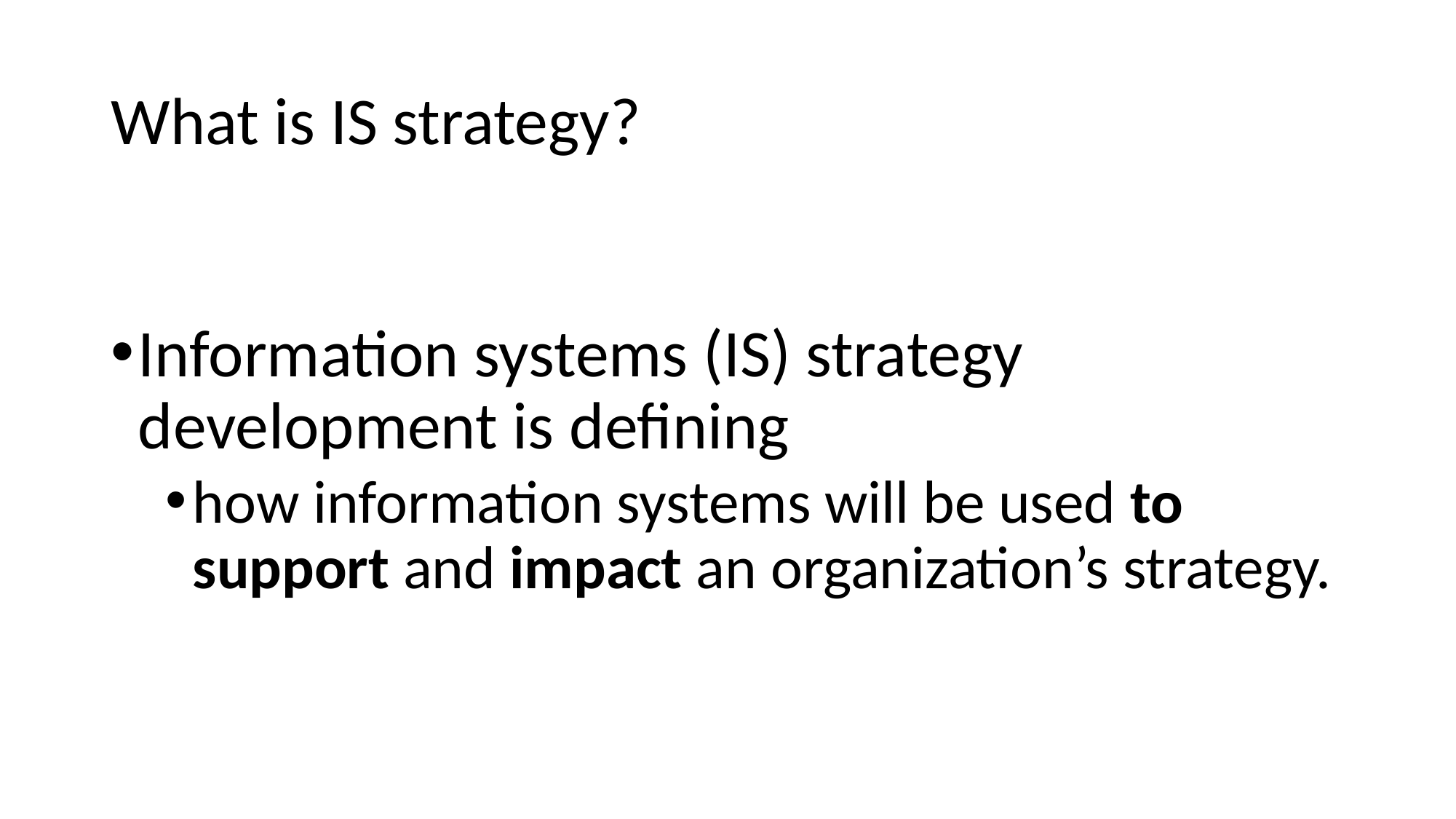

# What is IS strategy?

Information systems (IS) strategy development is defining
how information systems will be used to support and impact an organization’s strategy.